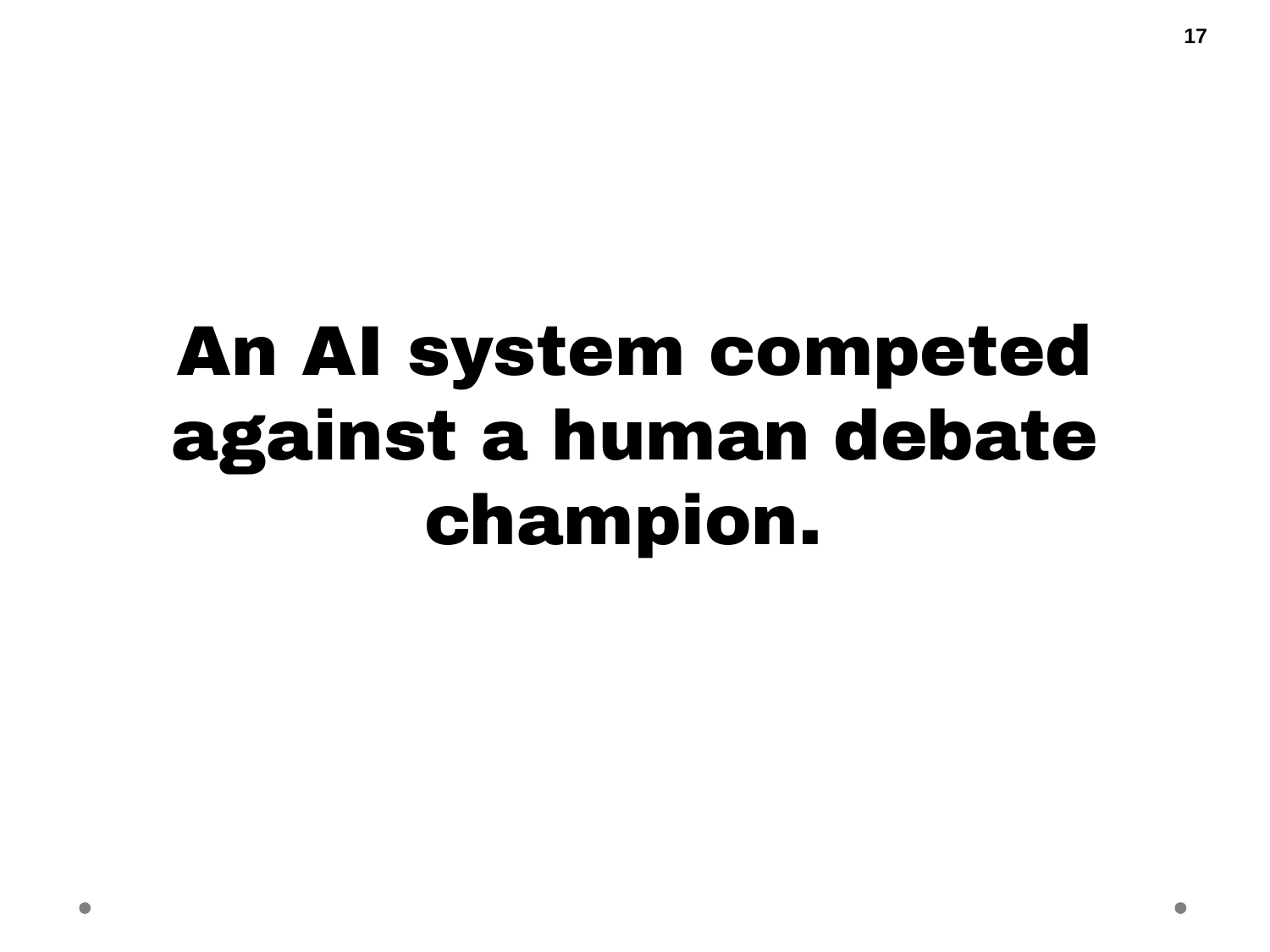

An AI system competed against a human debate champion.